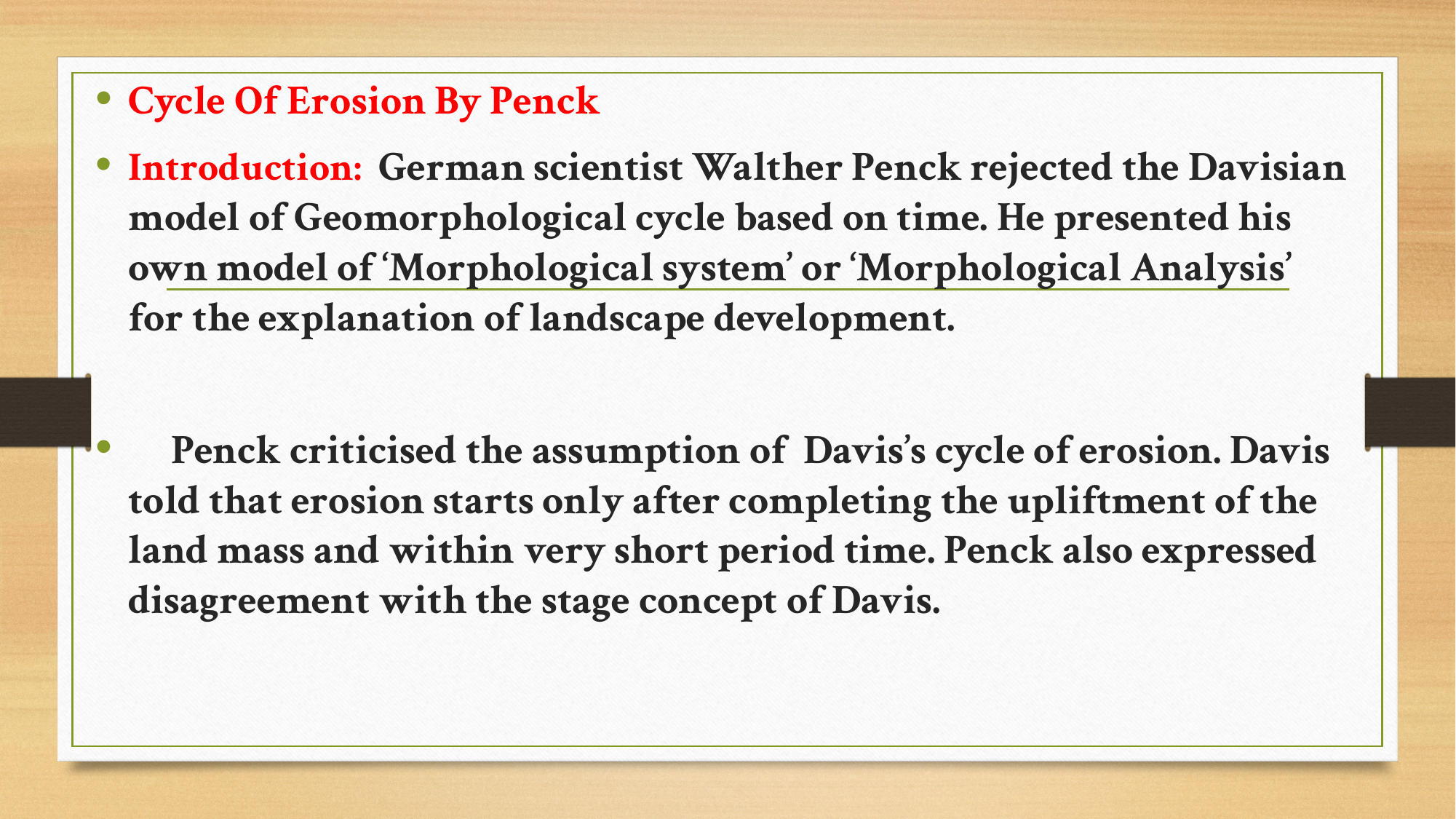

Cycle Of Erosion By Penck
Introduction:  German scientist Walther Penck rejected the Davisian model of Geomorphological cycle based on time. He presented his own model of ‘Morphological system’ or ‘Morphological Analysis’ for the explanation of landscape development.

     Penck criticised the assumption of  Davis’s cycle of erosion. Davis told that erosion starts only after completing the upliftment of the land mass and within very short period time. Penck also expressed disagreement with the stage concept of Davis.